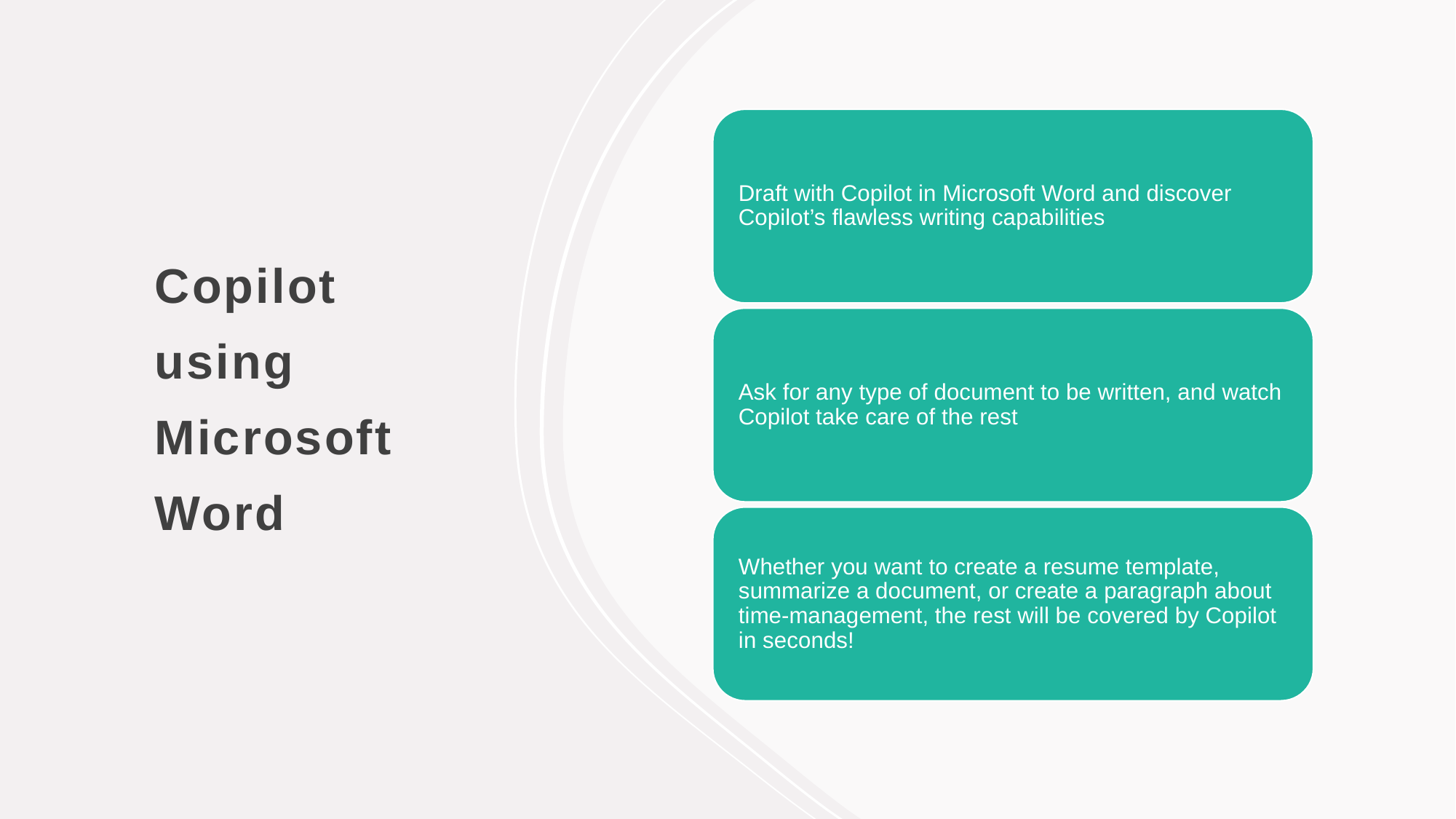

Draft with Copilot in Microsoft Word and discover Copilot’s flawless writing capabilities
Ask for any type of document to be written, and watch Copilot take care of the rest
Whether you want to create a resume template, summarize a document, or create a paragraph about time-management, the rest will be covered by Copilot in seconds!
# Copilot using Microsoft Word